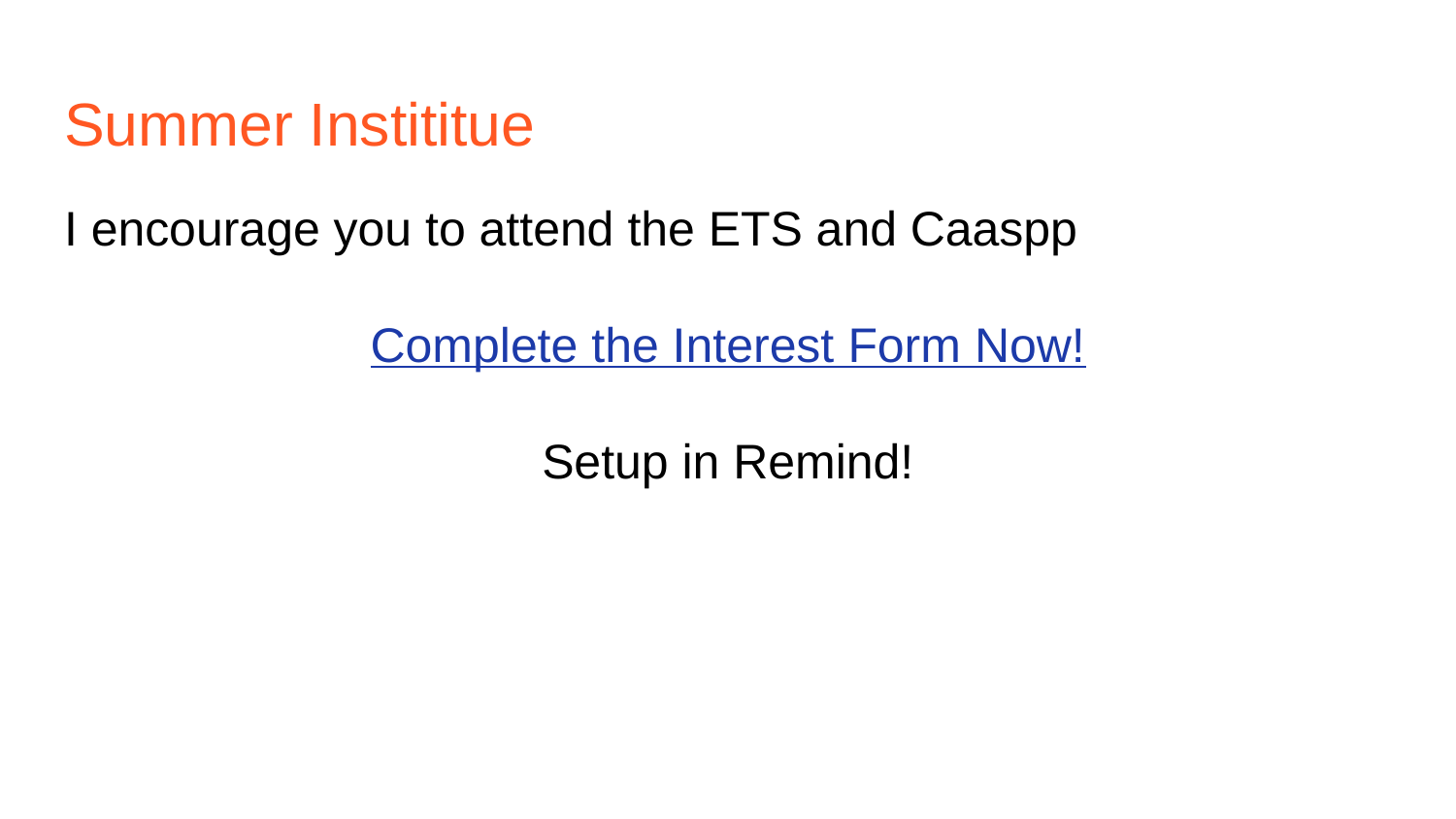

# Summer Instititue
I encourage you to attend the ETS and Caaspp

Complete the Interest Form Now!

Setup in Remind!